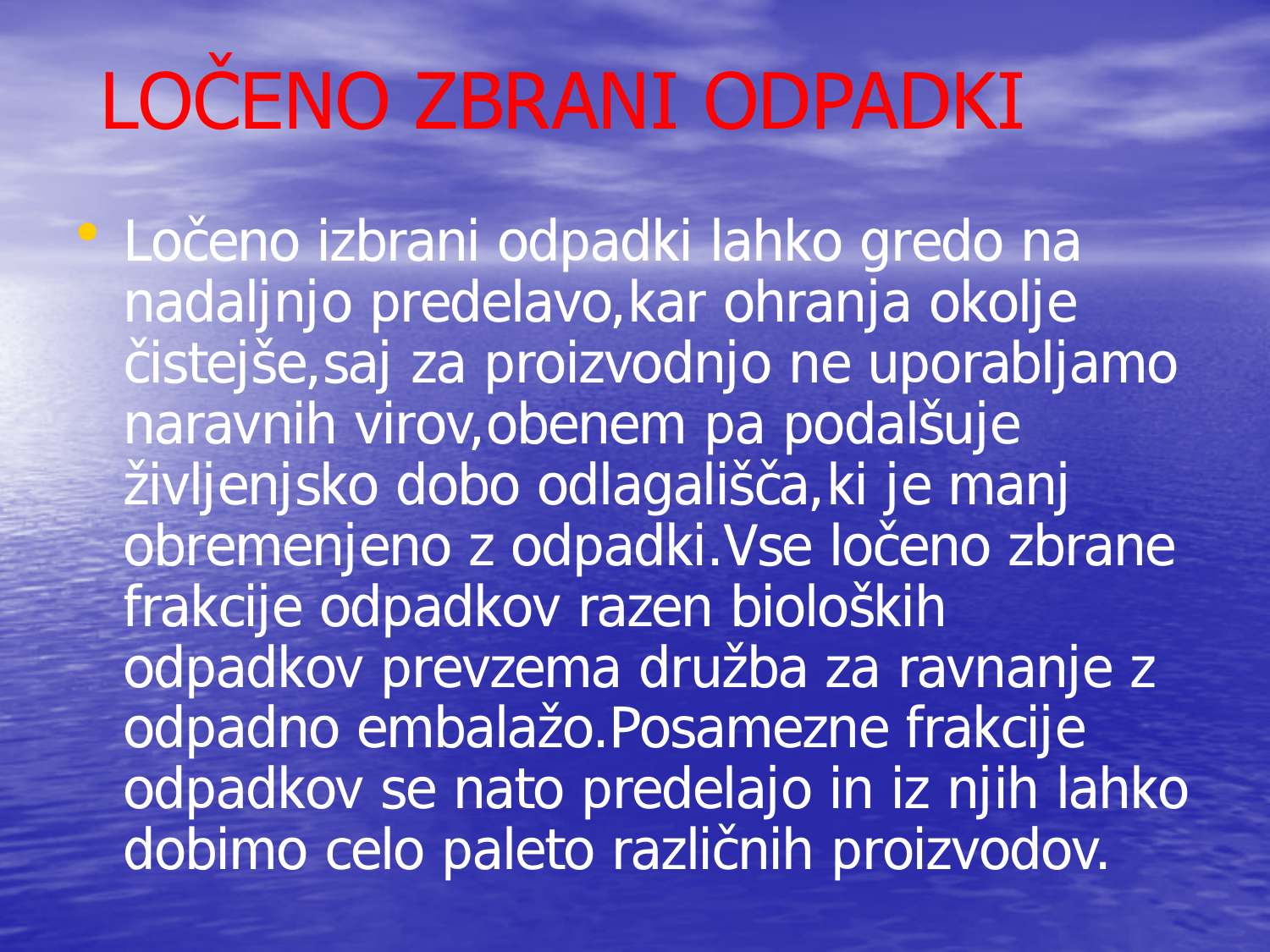

# LOČENO ZBRANI ODPADKI
Ločeno izbrani odpadki lahko gredo na nadaljnjo predelavo,kar ohranja okolje čistejše,saj za proizvodnjo ne uporabljamo naravnih virov,obenem pa podalšuje življenjsko dobo odlagališča,ki je manj obremenjeno z odpadki.Vse ločeno zbrane frakcije odpadkov razen bioloških odpadkov prevzema družba za ravnanje z odpadno embalažo.Posamezne frakcije odpadkov se nato predelajo in iz njih lahko dobimo celo paleto različnih proizvodov.